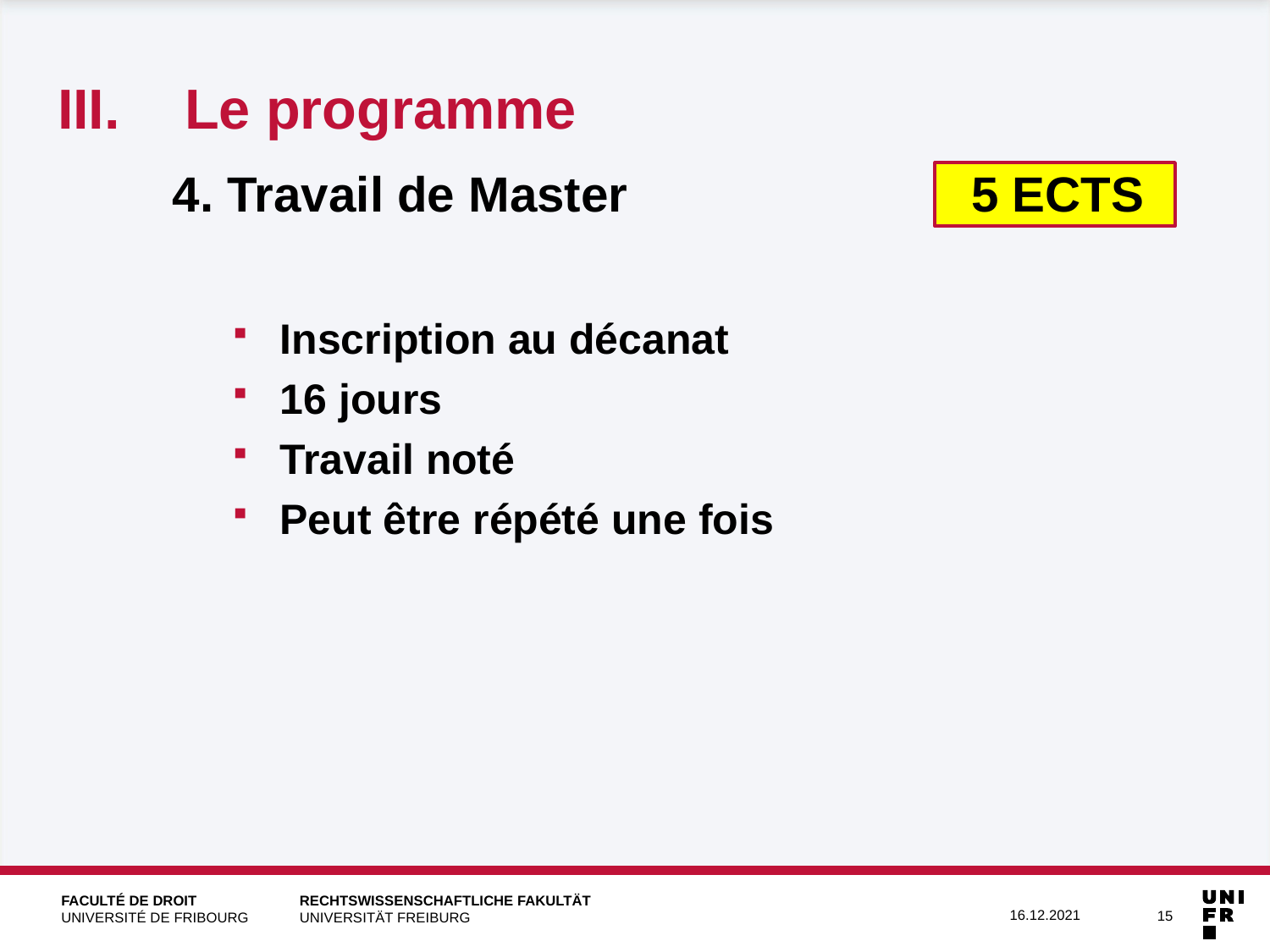

III.	Le programme
4. Travail de Master                         5 ECTS

Inscription au décanat

16 jours

Travail noté
Peut être répété une fois